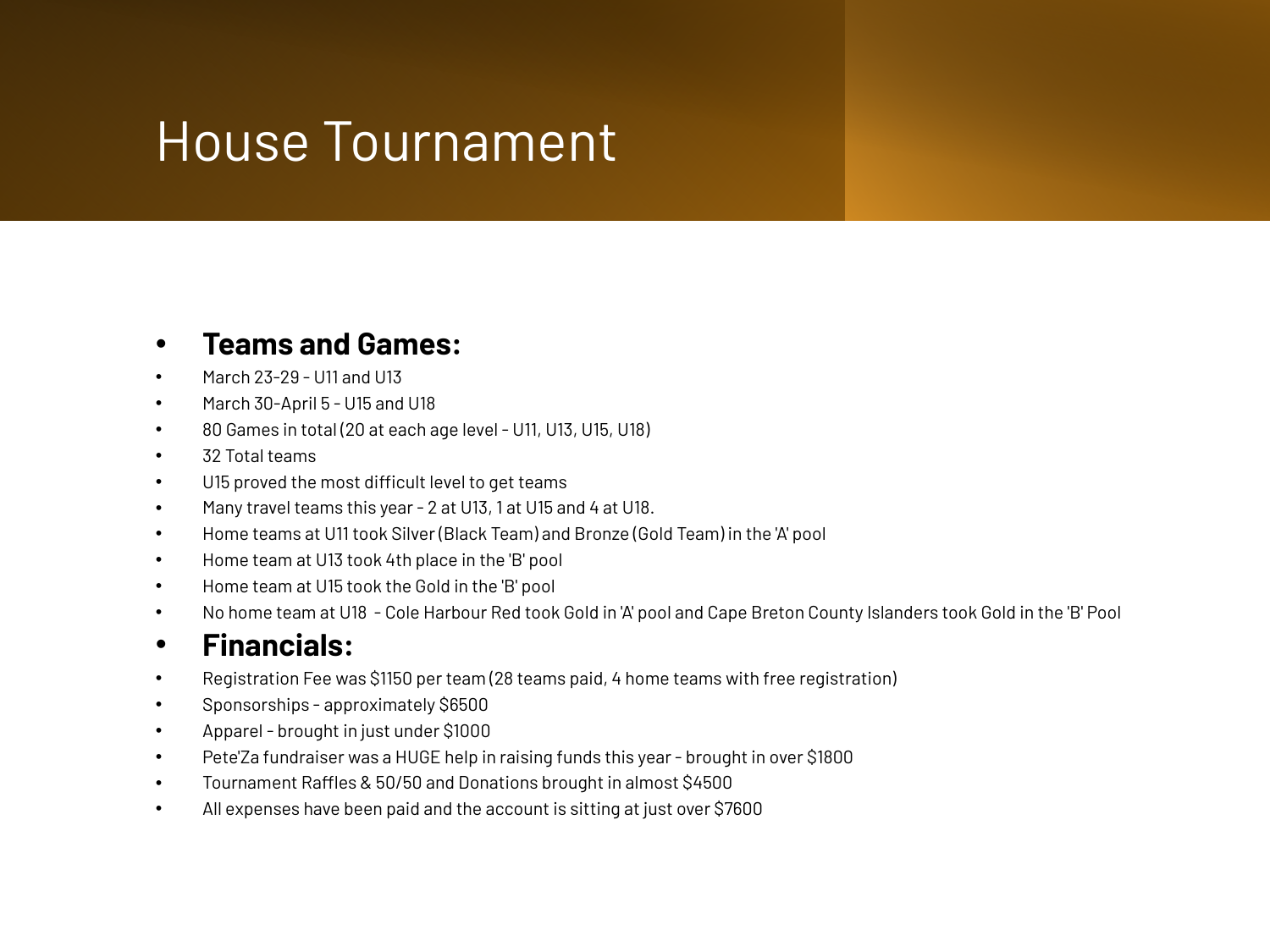

# House Tournament
Teams and Games:
March 23-29 - U11 and U13
March 30-April 5 - U15 and U18
80 Games in total (20 at each age level - U11, U13, U15, U18)
32 Total teams
U15 proved the most difficult level to get teams
Many travel teams this year - 2 at U13, 1 at U15 and 4 at U18.
Home teams at U11 took Silver (Black Team) and Bronze (Gold Team) in the 'A' pool
Home team at U13 took 4th place in the 'B' pool
Home team at U15 took the Gold in the 'B' pool
No home team at U18  - Cole Harbour Red took Gold in 'A' pool and Cape Breton County Islanders took Gold in the 'B' Pool
Financials:
Registration Fee was $1150 per team (28 teams paid, 4 home teams with free registration)
Sponsorships - approximately $6500
Apparel - brought in just under $1000
Pete'Za fundraiser was a HUGE help in raising funds this year - brought in over $1800
Tournament Raffles & 50/50 and Donations brought in almost $4500
All expenses have been paid and the account is sitting at just over $7600